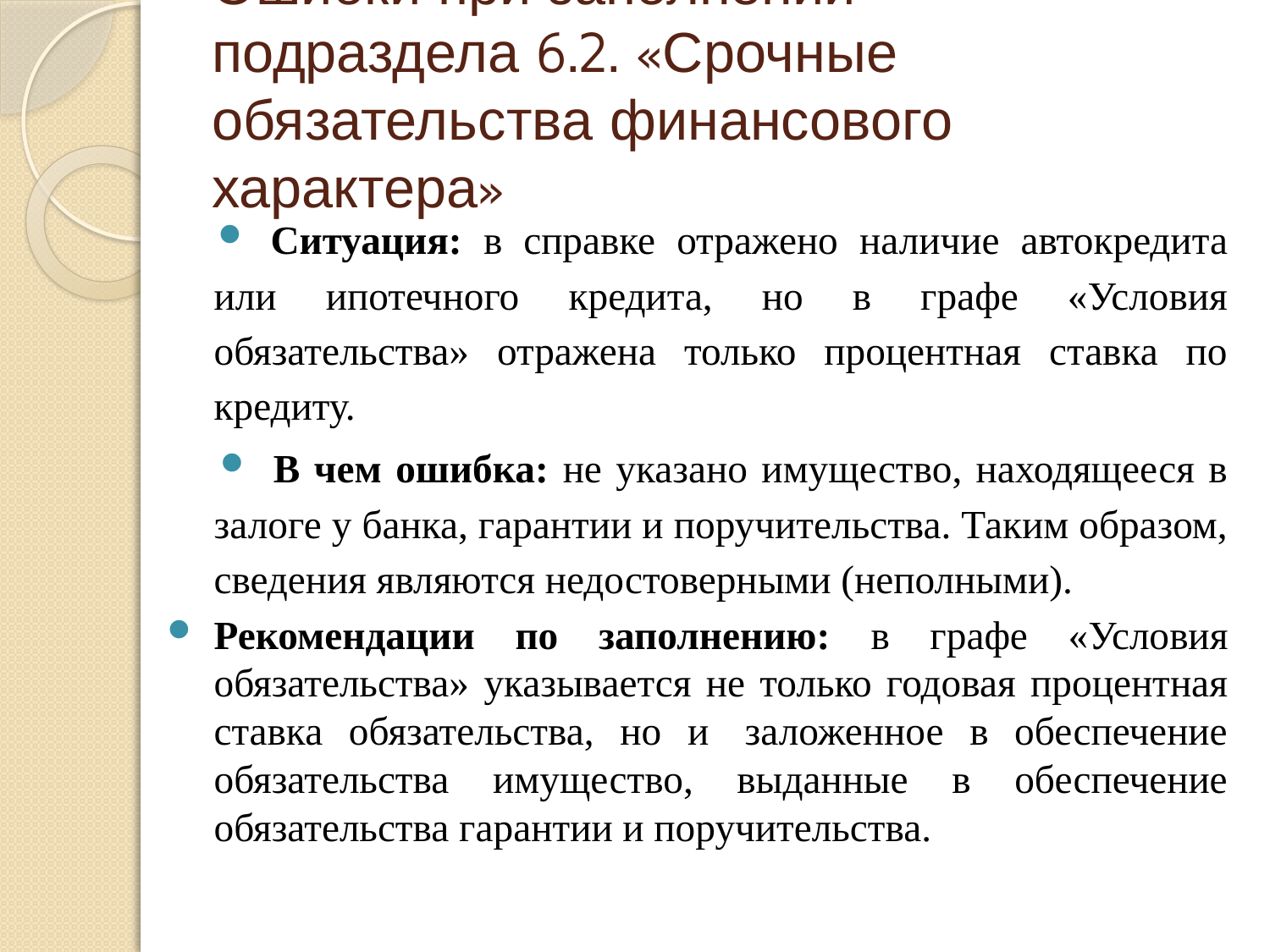

# Ошибки при заполнении подраздела 6.2. «Срочные обязательства финансового характера»
Ситуация: в справке отражено наличие автокредита или ипотечного кредита, но в графе «Условия обязательства» отражена только процентная ставка по кредиту.
В чем ошибка: не указано имущество, находящееся в залоге у банка, гарантии и поручительства. Таким образом, сведения являются недостоверными (неполными).
Рекомендации по заполнению: в графе «Условия обязательства» указывается не только годовая процентная ставка обязательства, но и  заложенное в обеспечение обязательства имущество, выданные в обеспечение обязательства гарантии и поручительства.